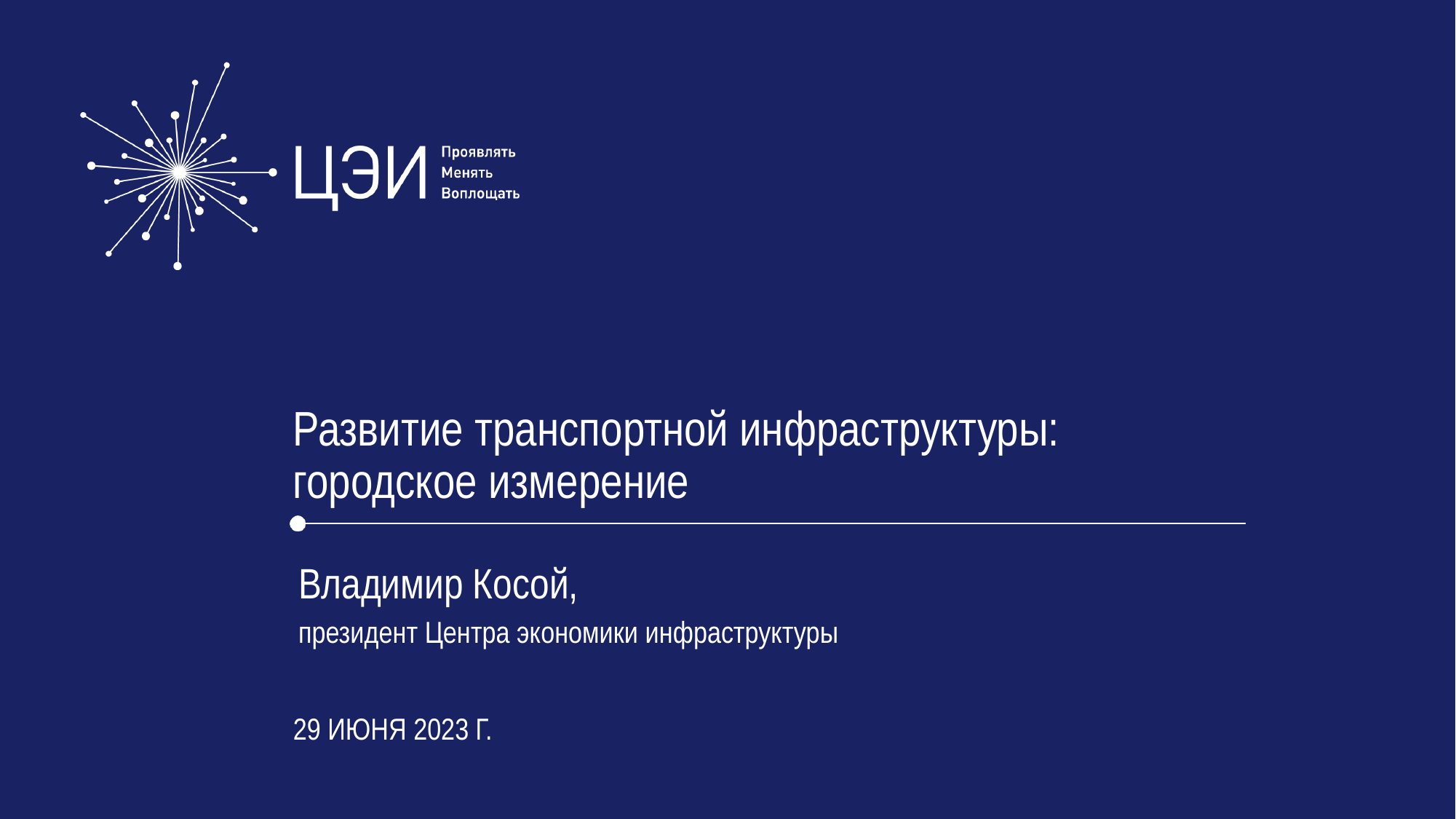

# Развитие транспортной инфраструктуры: городское измерение
Владимир Косой,
президент Центра экономики инфраструктуры
29 июня 2023 г.